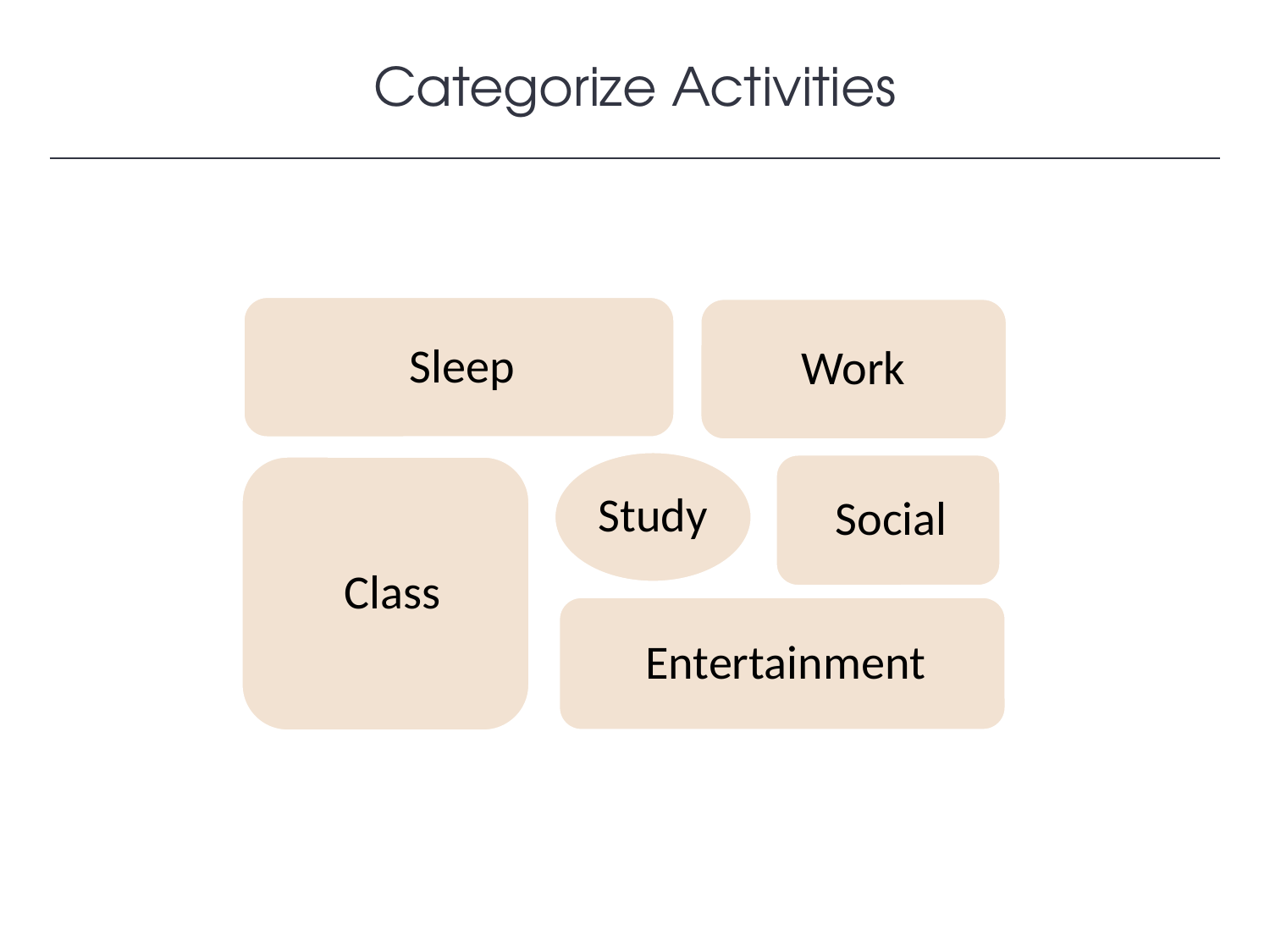

Categorize Activities
Sleep
Entertainment
Class
Study
Social
Work